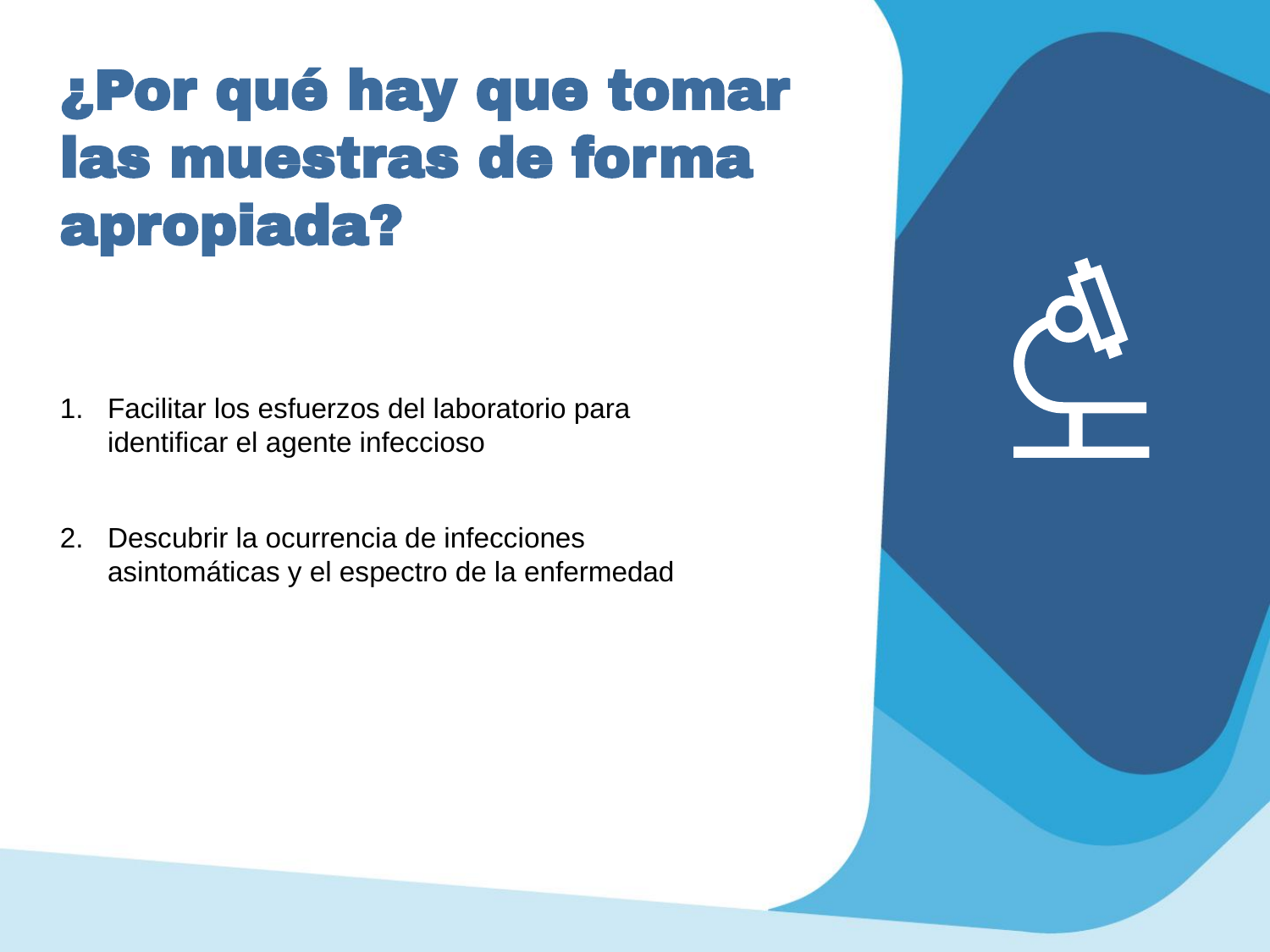

¿Por qué hay que tomar las muestras de forma apropiada?
Facilitar los esfuerzos del laboratorio para identificar el agente infeccioso

Descubrir la ocurrencia de infecciones asintomáticas y el espectro de la enfermedad